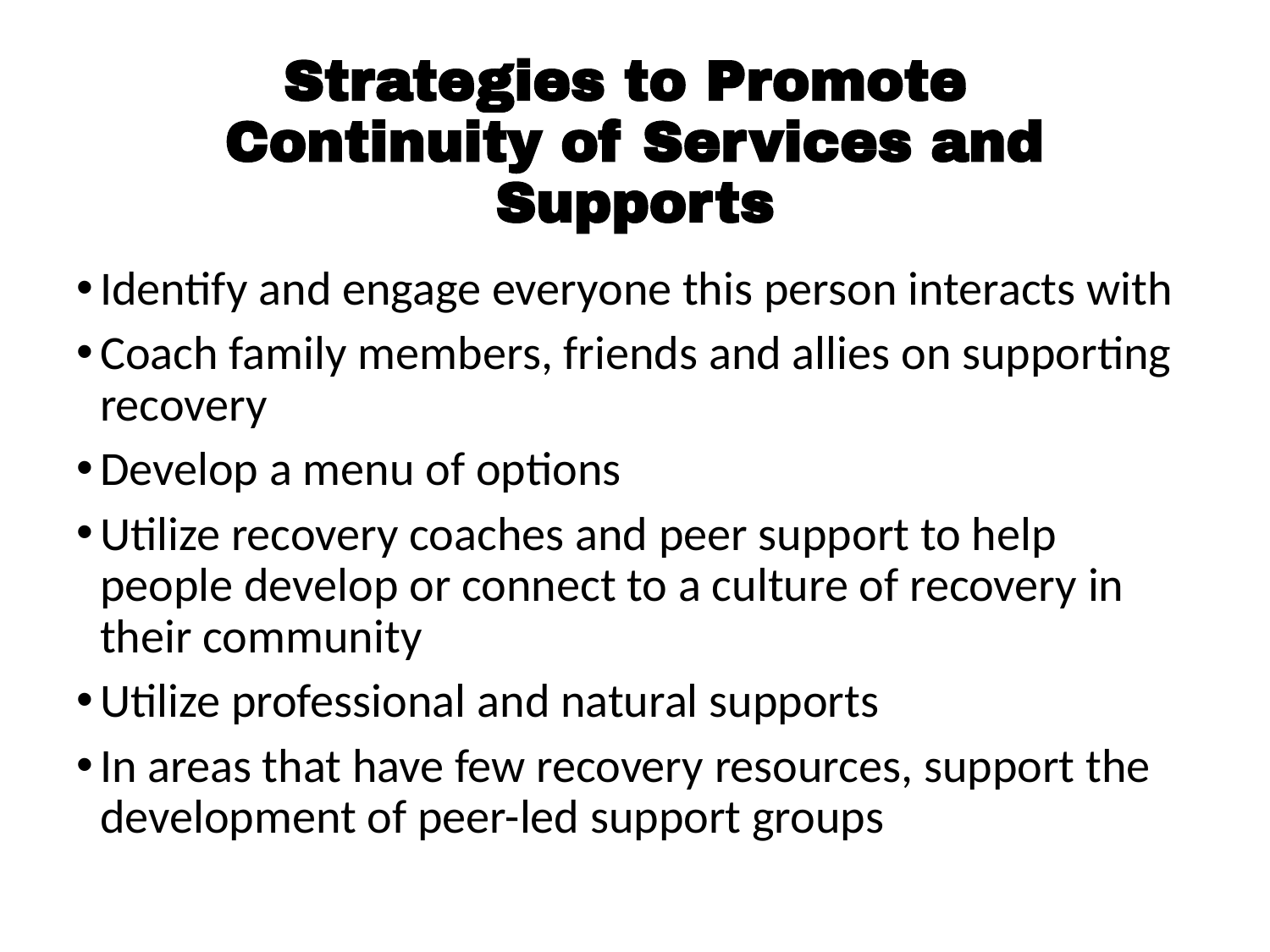

# Strategies to Promote Continuity of Services and Supports
Identify and engage everyone this person interacts with
Coach family members, friends and allies on supporting recovery
Develop a menu of options
Utilize recovery coaches and peer support to help people develop or connect to a culture of recovery in their community
Utilize professional and natural supports
In areas that have few recovery resources, support the development of peer-led support groups